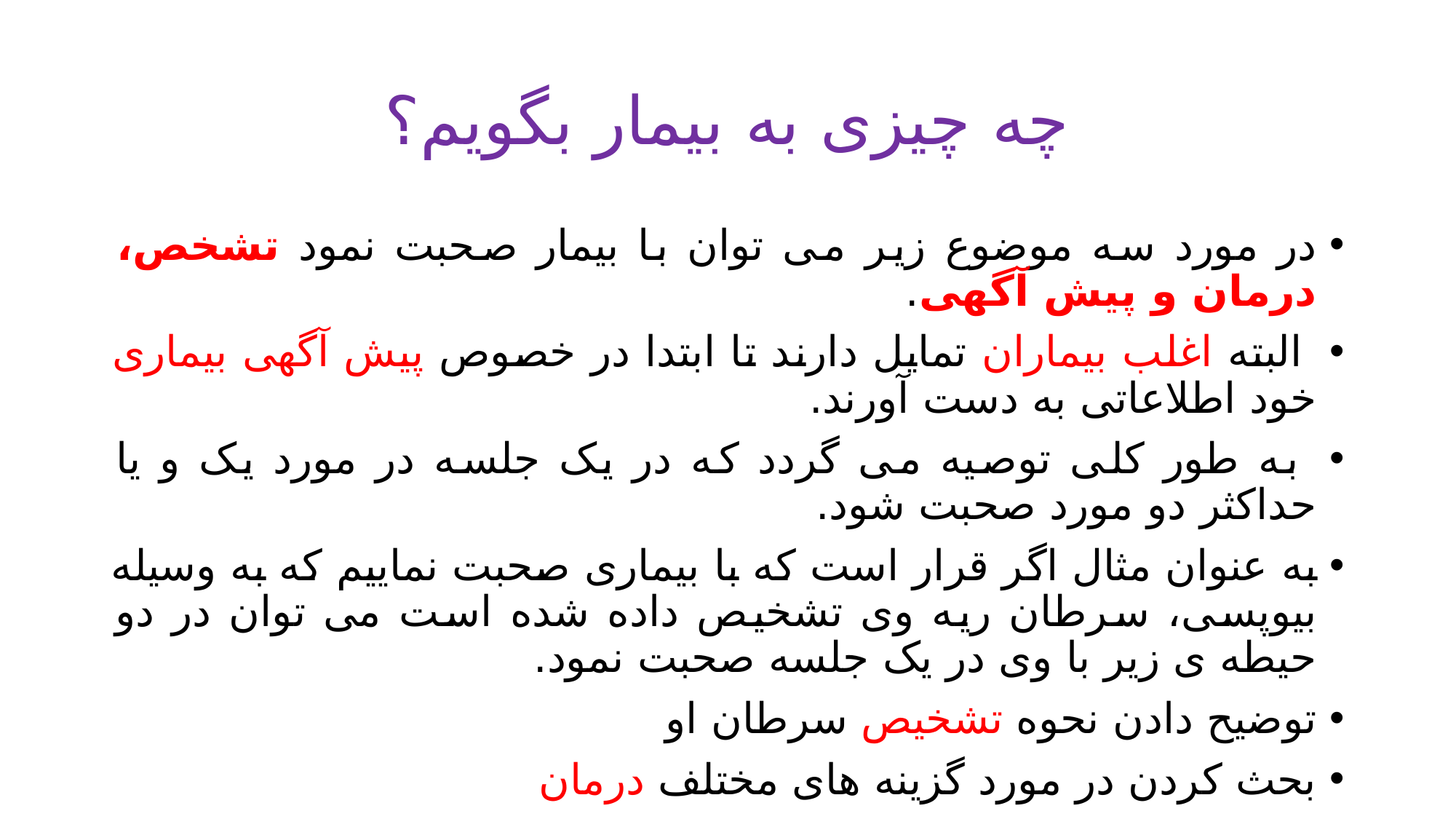

# چه چیزی به بیمار بگویم؟
در مورد سه موضوع زیر می توان با بیمار صحبت نمود تشخص، درمان و پیش آگهی.
 البته اغلب بیماران تمایل دارند تا ابتدا در خصوص پیش آگهی بیماری خود اطلاعاتی به دست آورند.
 به طور کلی توصیه می گردد که در یک جلسه در مورد یک و یا حداکثر دو مورد صحبت شود.
به عنوان مثال اگر قرار است که با بیماری صحبت نماییم که به وسیله بیوپسی، سرطان ریه وی تشخیص داده شده است می توان در دو حیطه ی زیر با وی در یک جلسه صحبت نمود.
توضیح دادن نحوه تشخیص سرطان او
بحث کردن در مورد گزینه های مختلف درمان